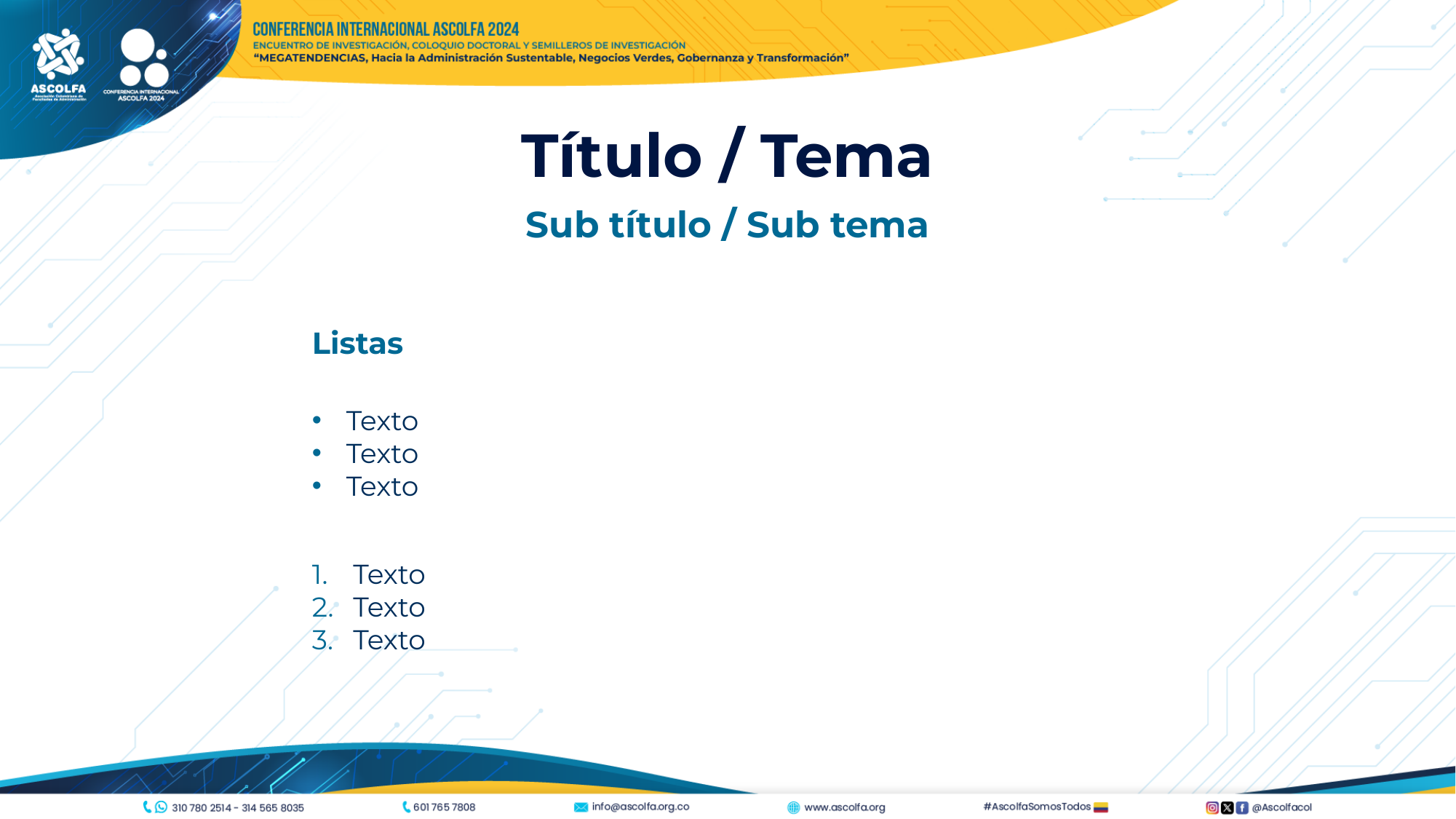

Título / Tema
Sub título / Sub tema
Listas
Texto
Texto
Texto

Texto
Texto
Texto